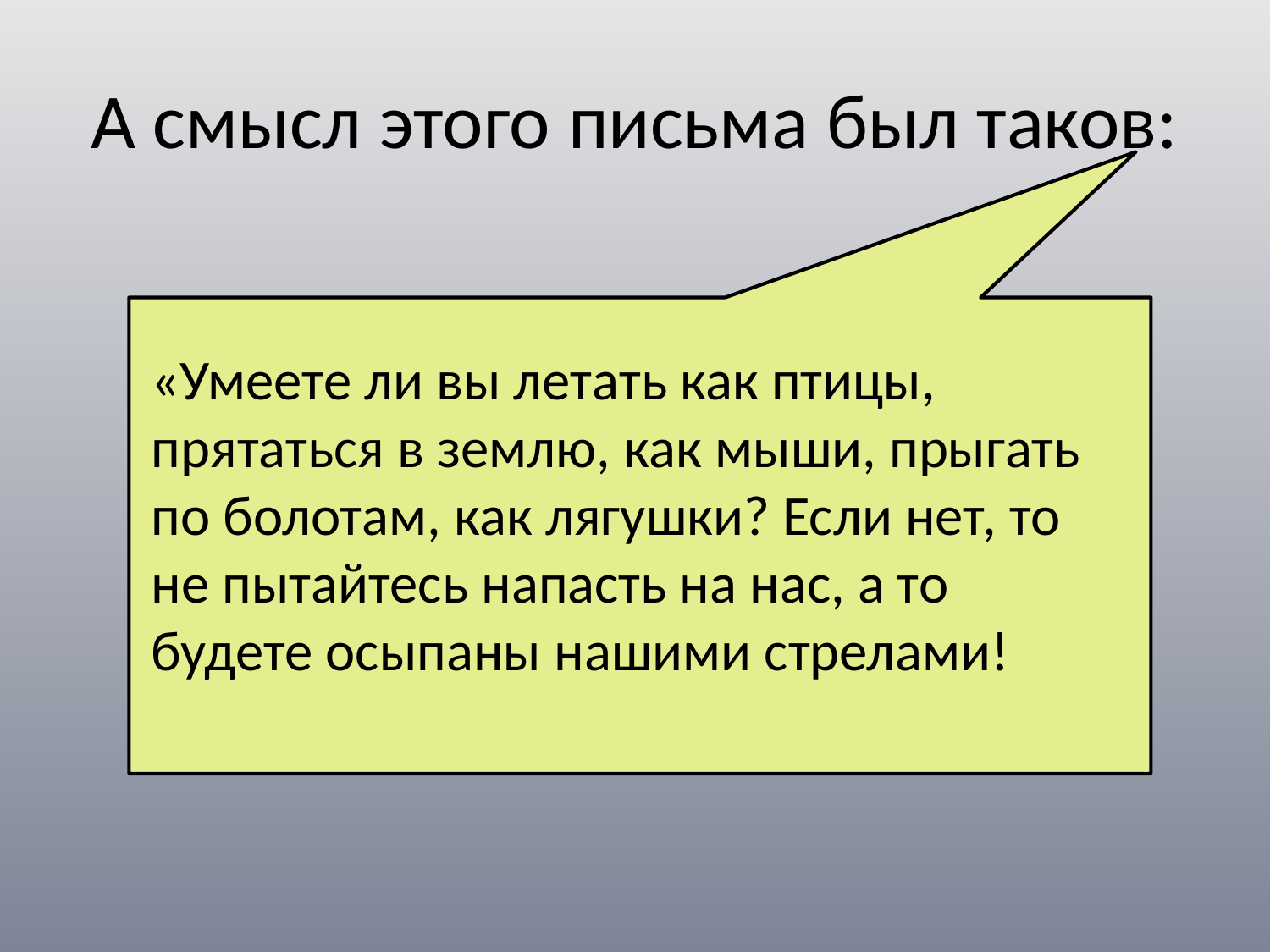

# А смысл этого письма был таков:

«Умеете ли вы летать как птицы, прятаться в землю, как мыши, прыгать по болотам, как лягушки? Если нет, то не пытайтесь напасть на нас, а то будете осыпаны нашими стрелами!